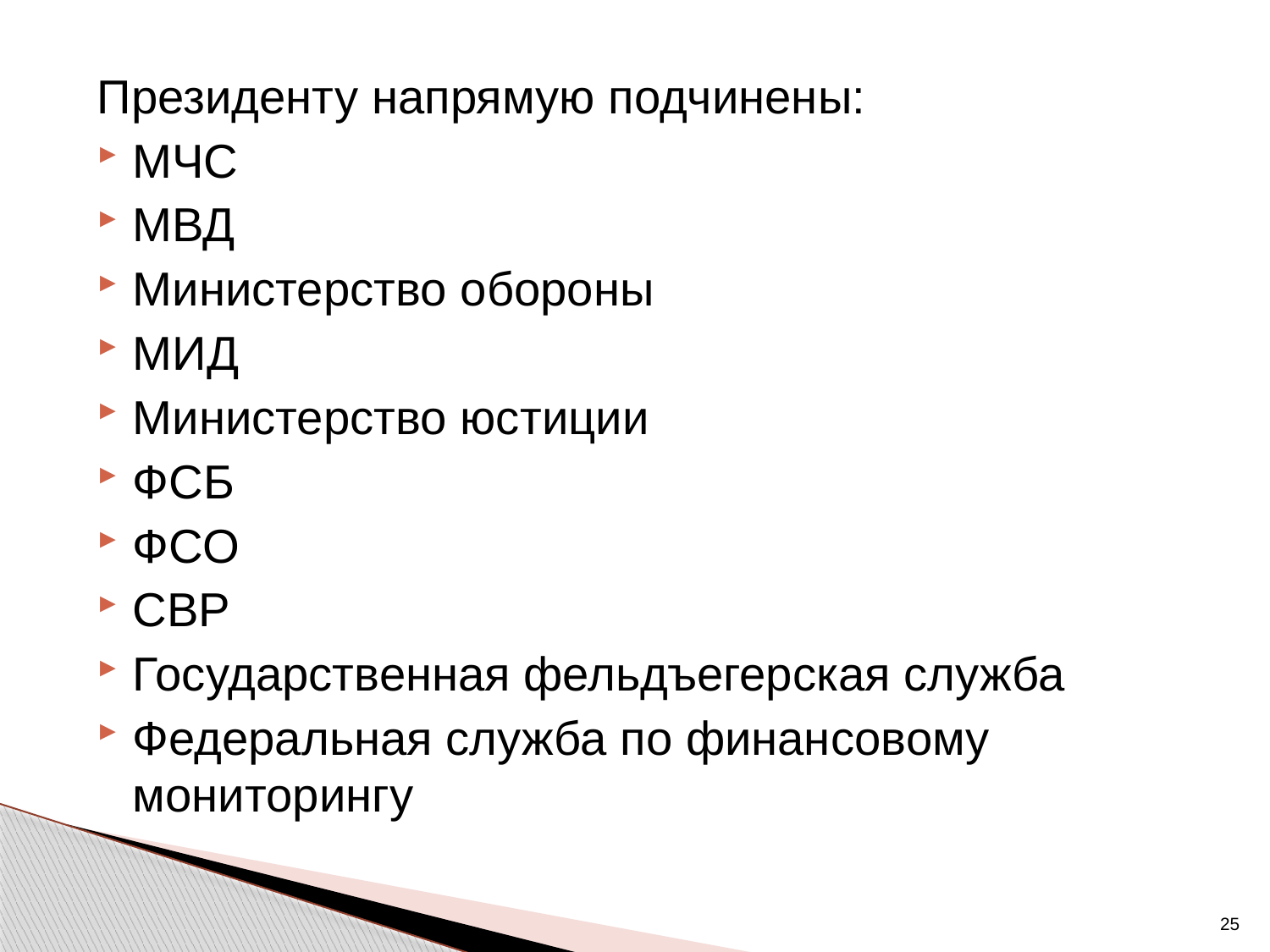

Президенту напрямую подчинены:
МЧС
МВД
Министерство обороны
МИД
Министерство юстиции
ФСБ
ФСО
СВР
Государственная фельдъегерская служба
Федеральная служба по финансовому мониторингу
25